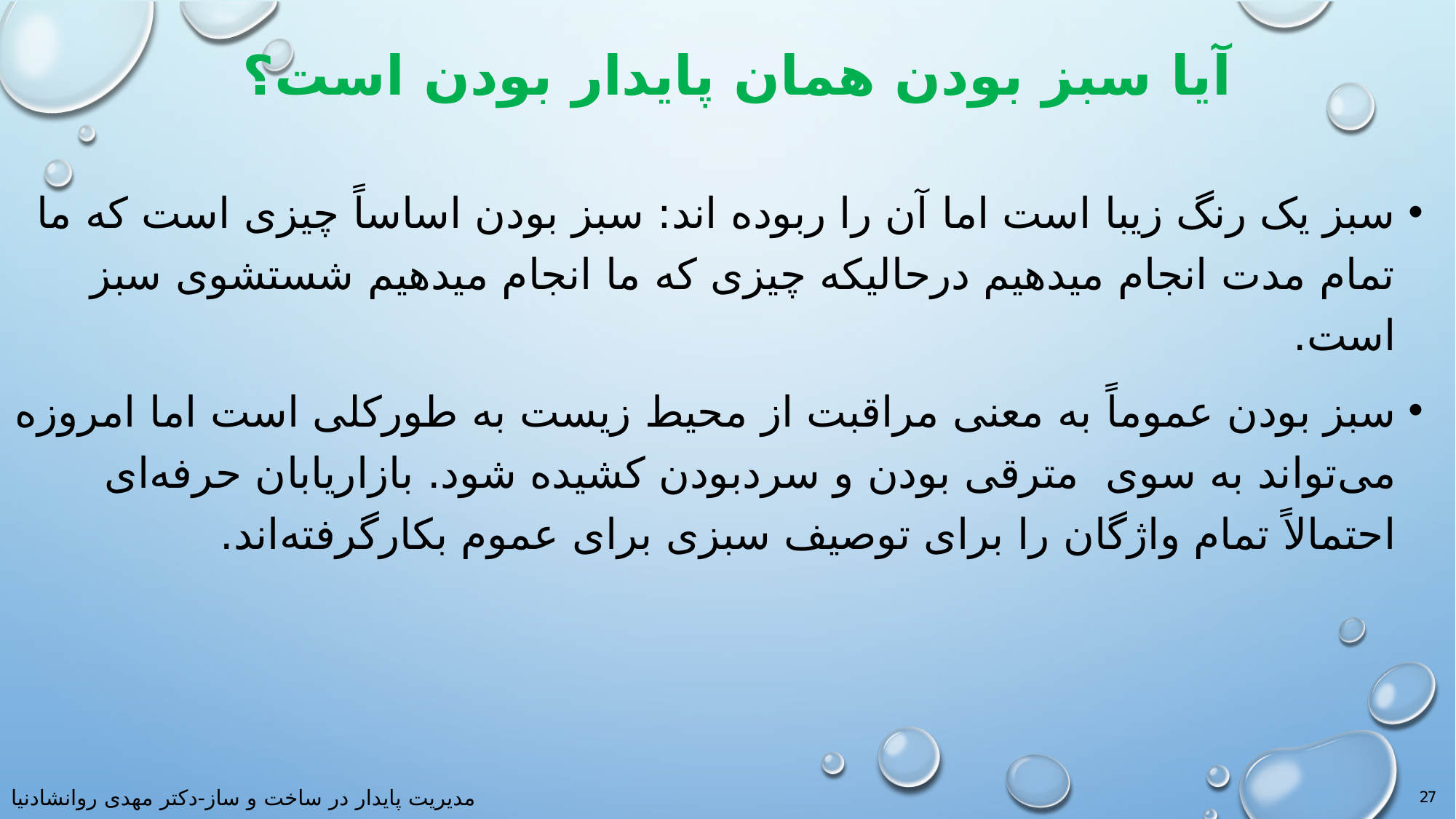

# آیا سبز بودن همان پایدار بودن است؟
سبز یک رنگ زیبا است اما آن را ربوده اند: سبز بودن اساساً چیزی است که ما تمام مدت انجام میدهیم درحالیکه چیزی که ما انجام میدهیم شستشوی سبز است.
سبز بودن عموماً به معنی مراقبت از محیط زیست به طورکلی است اما امروزه می‌تواند به سوی  مترقی بودن و سردبودن کشیده شود. بازاریابان حرفه‌ای احتمالاً تمام واژگان را برای توصیف سبزی برای عموم بکارگرفته‌اند.
27
مدیریت پایدار در ساخت و ساز-دکتر مهدی روانشادنیا